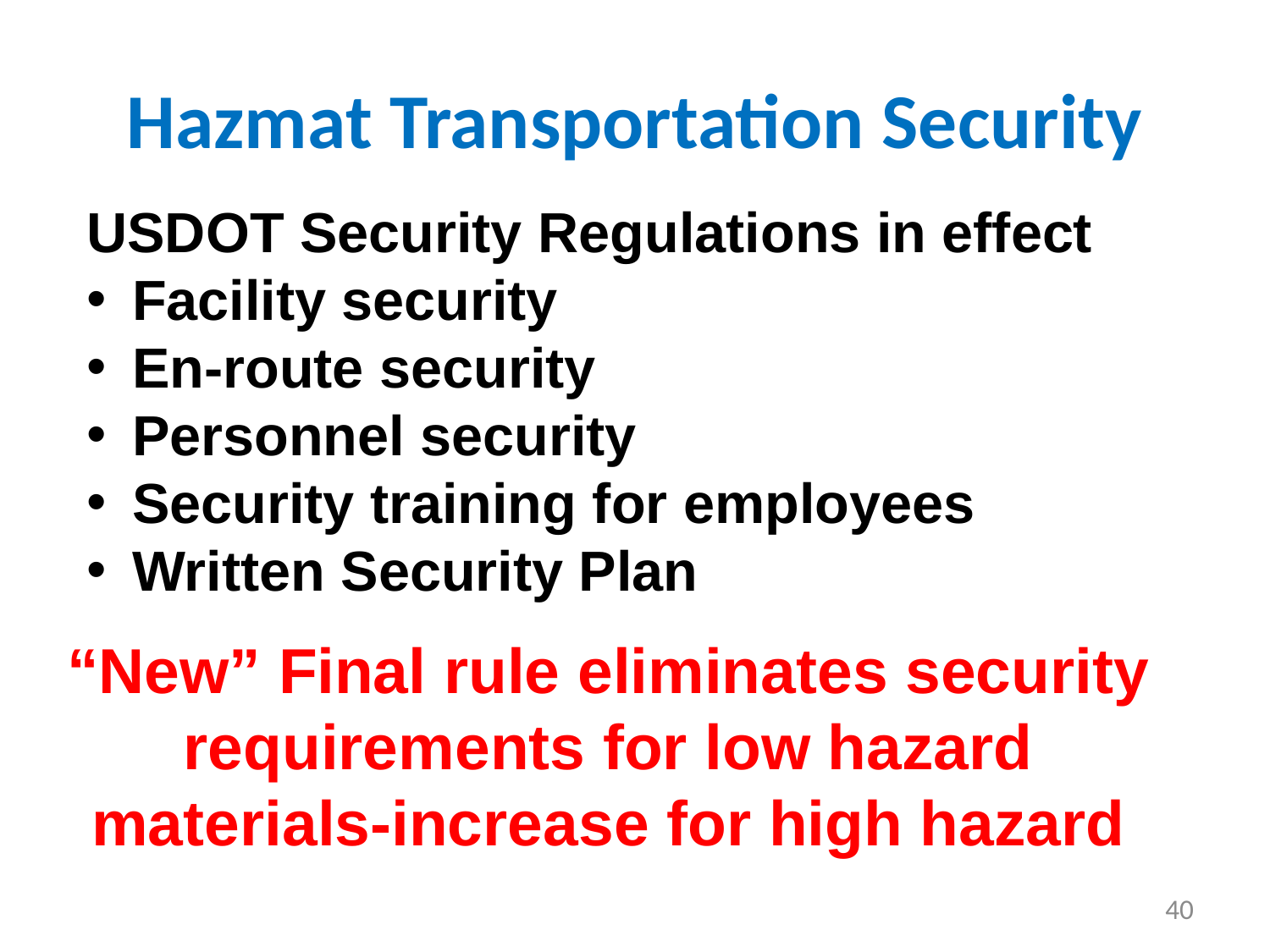

# Hazmat Transportation Security
USDOT Security Regulations in effect
 Facility security
 En-route security
 Personnel security
 Security training for employees
 Written Security Plan
“New” Final rule eliminates security requirements for low hazard materials-increase for high hazard
40